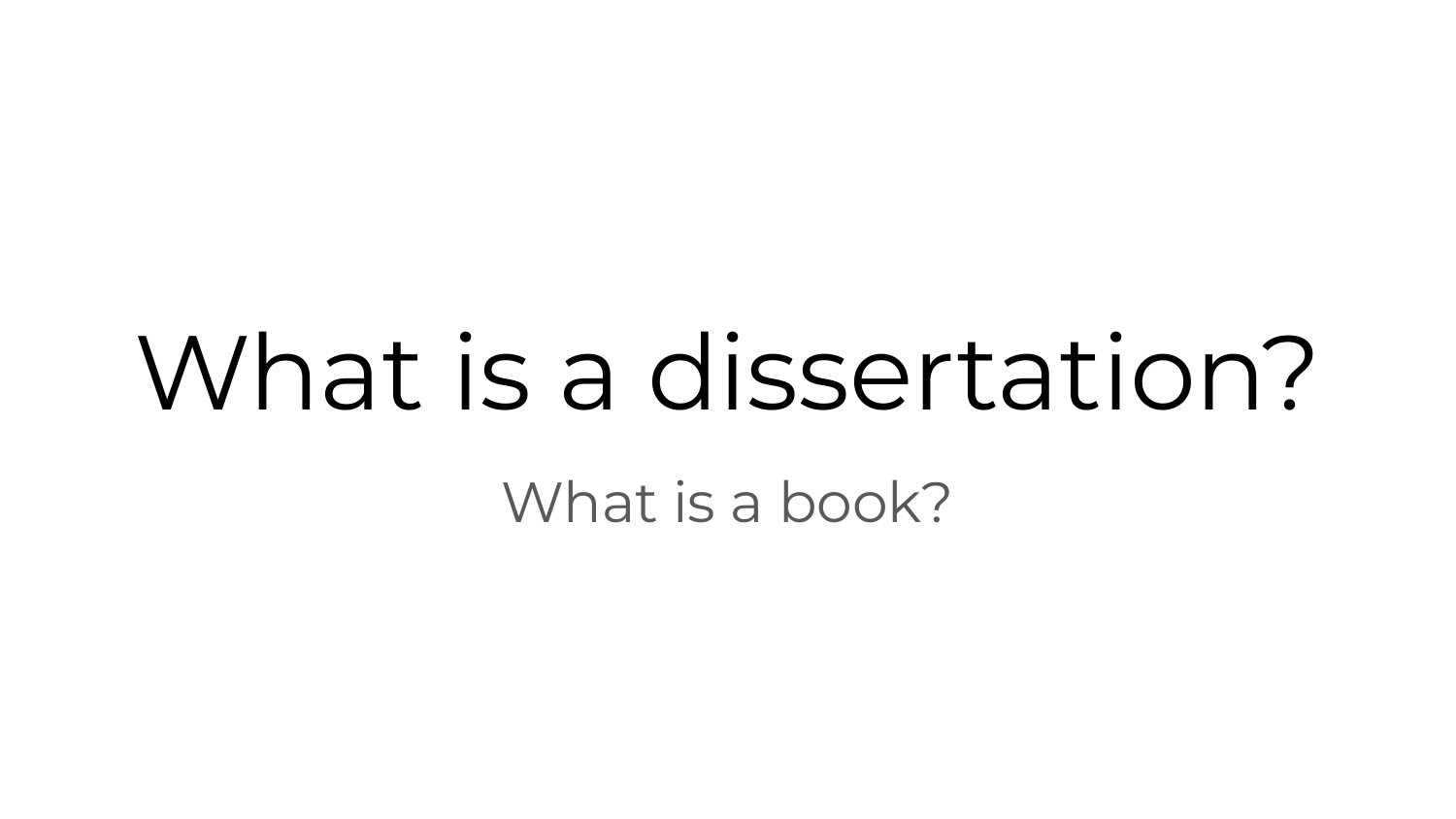

# What is a dissertation?
What is a book?